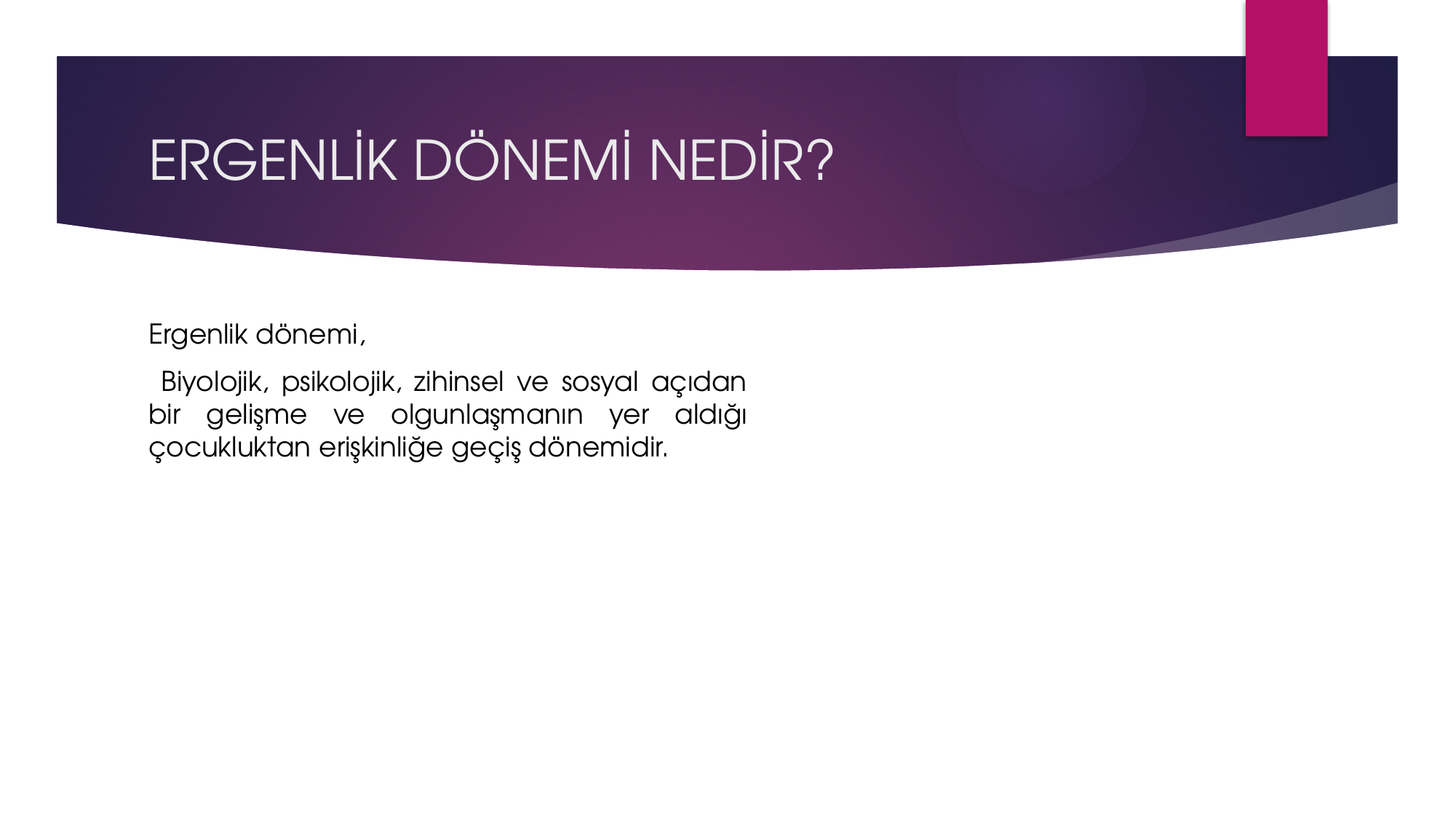

# ERGENLİK DÖNEMİ NEDİR?
Ergenlik dönemi,
 Biyolojik, psikolojik, zihinsel ve sosyal açıdan bir gelişme ve olgunlaşmanın yer aldığı çocukluktan erişkinliğe geçiş dönemidir.